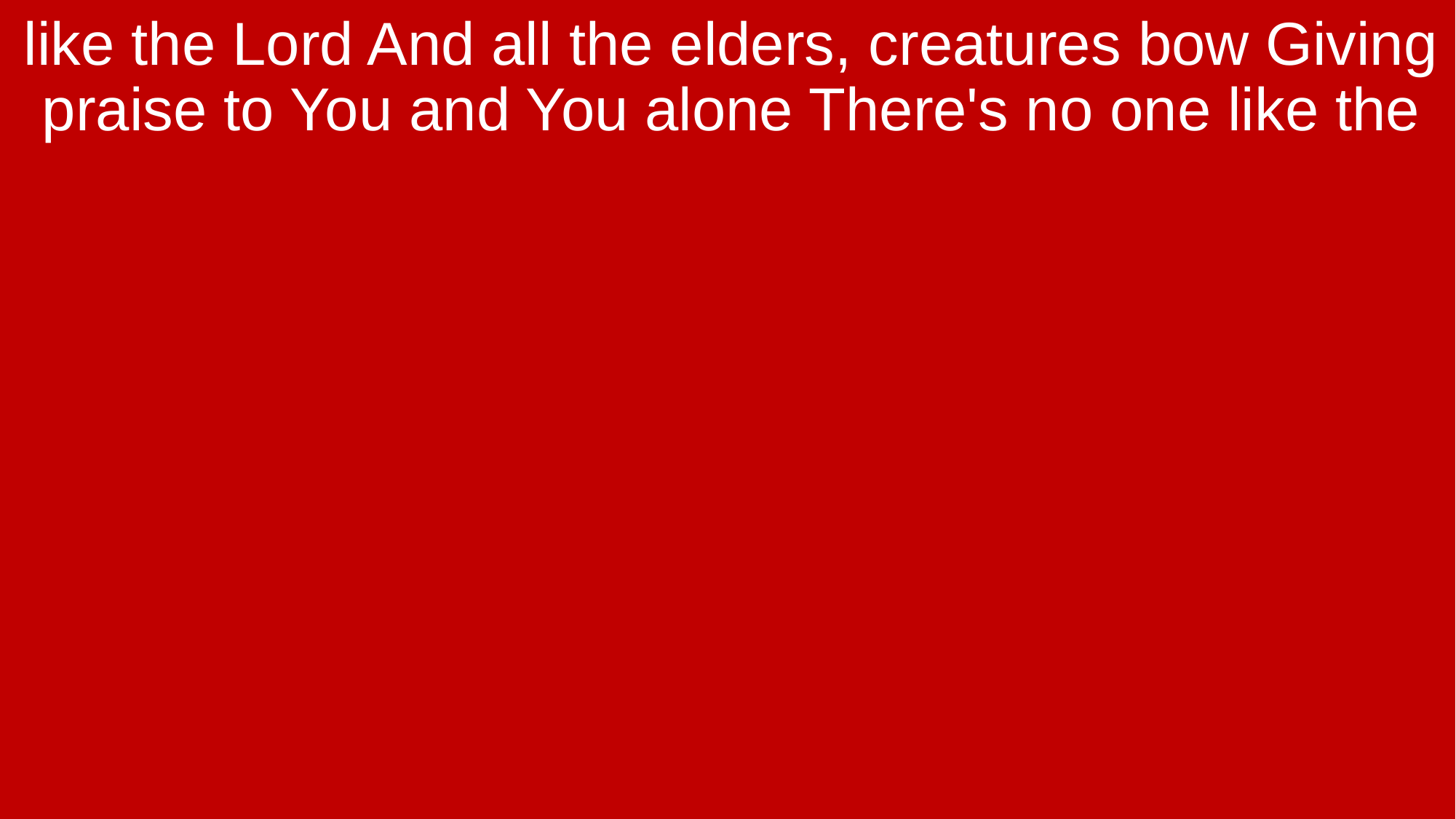

like the Lord And all the elders, creatures bow Giving praise to You and You alone There's no one like the